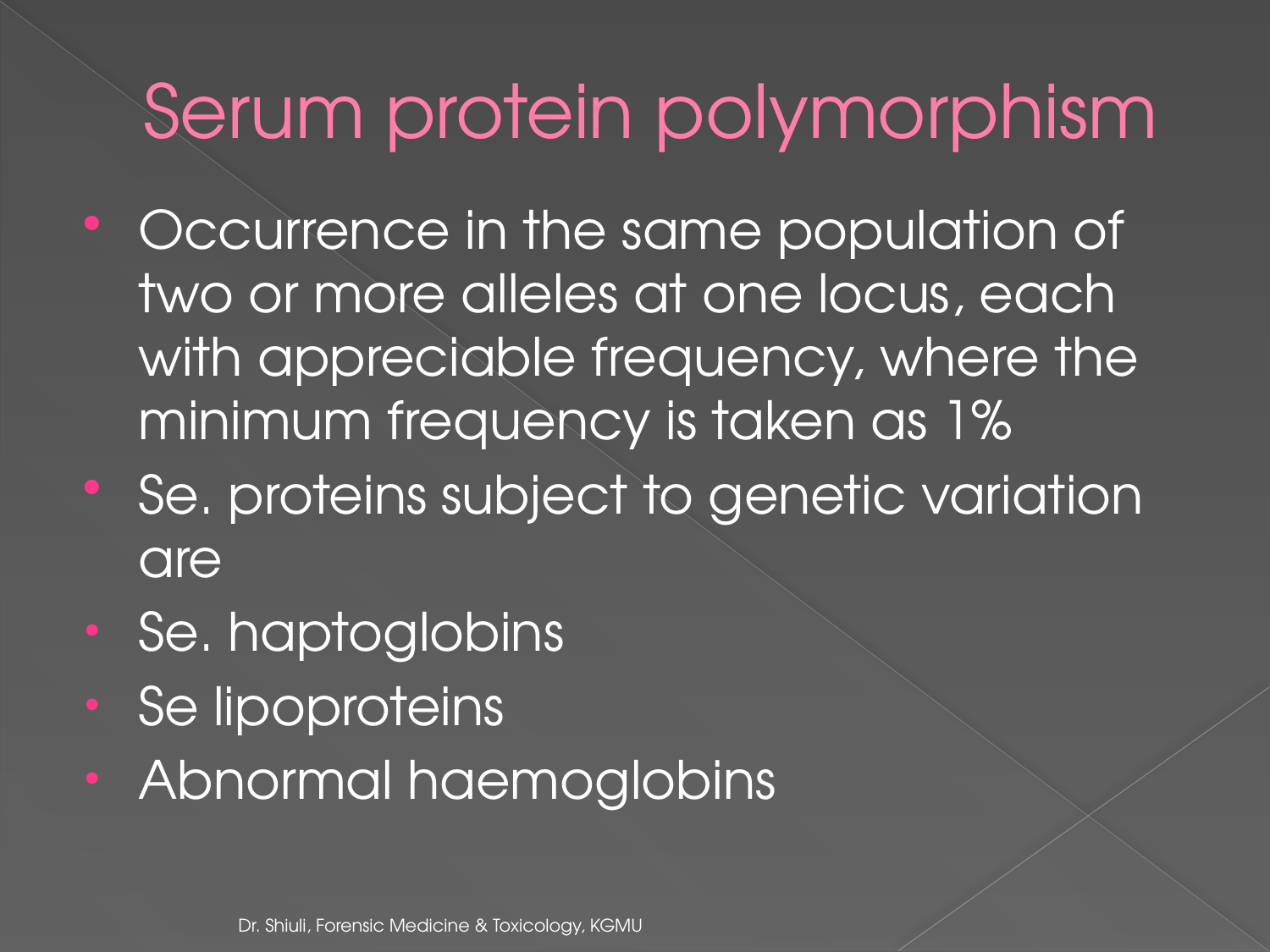

# Serum protein polymorphism
Occurrence in the same population of two or more alleles at one locus, each with appreciable frequency, where the minimum frequency is taken as 1%
Se. proteins subject to genetic variation are
Se. haptoglobins
Se lipoproteins
Abnormal haemoglobins
Dr. Shiuli, Forensic Medicine & Toxicology, KGMU